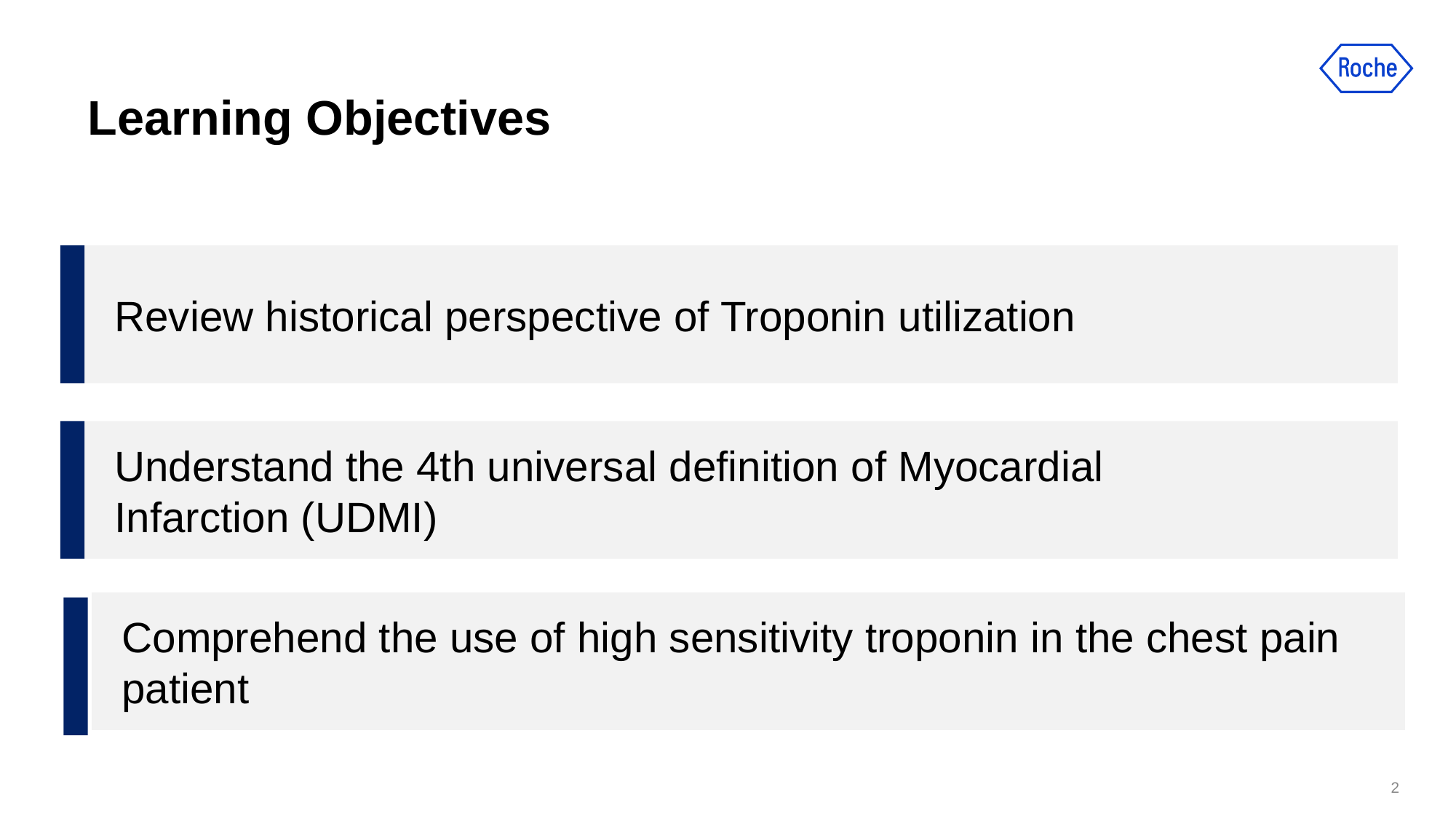

Learning Objectives

Review historical perspective of Troponin utilization

Understand the 4th universal definition of Myocardial Infarction (UDMI)
Comprehend the use of high sensitivity troponin in the chest pain patient

2